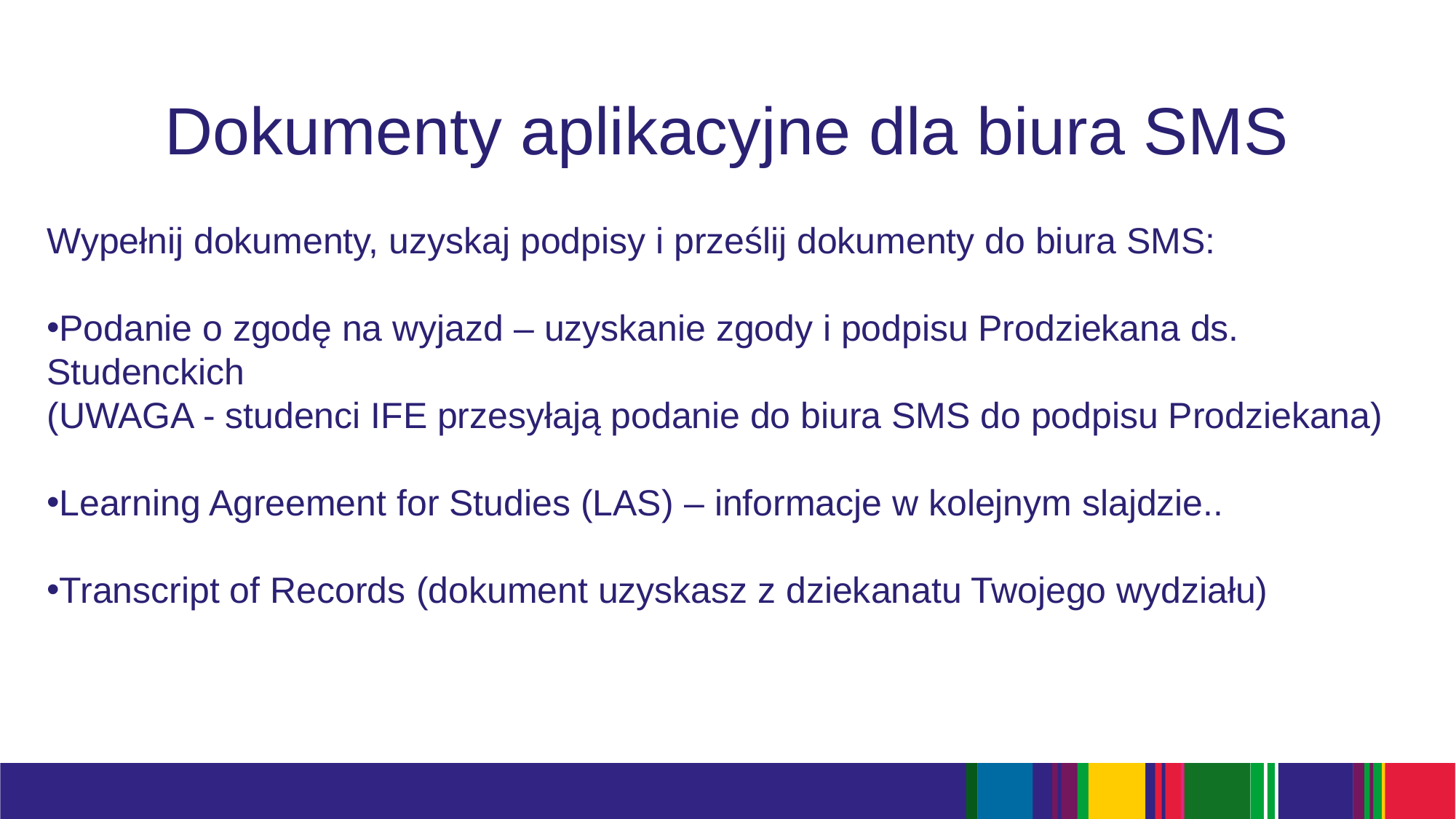

# Dokumenty aplikacyjne dla biura SMS
Wypełnij dokumenty, uzyskaj podpisy i prześlij dokumenty do biura SMS:

Podanie o zgodę na wyjazd – uzyskanie zgody i podpisu Prodziekana ds. Studenckich
(UWAGA - studenci IFE przesyłają podanie do biura SMS do podpisu Prodziekana)

Learning Agreement for Studies (LAS) – informacje w kolejnym slajdzie..

Transcript of Records (dokument uzyskasz z dziekanatu Twojego wydziału)